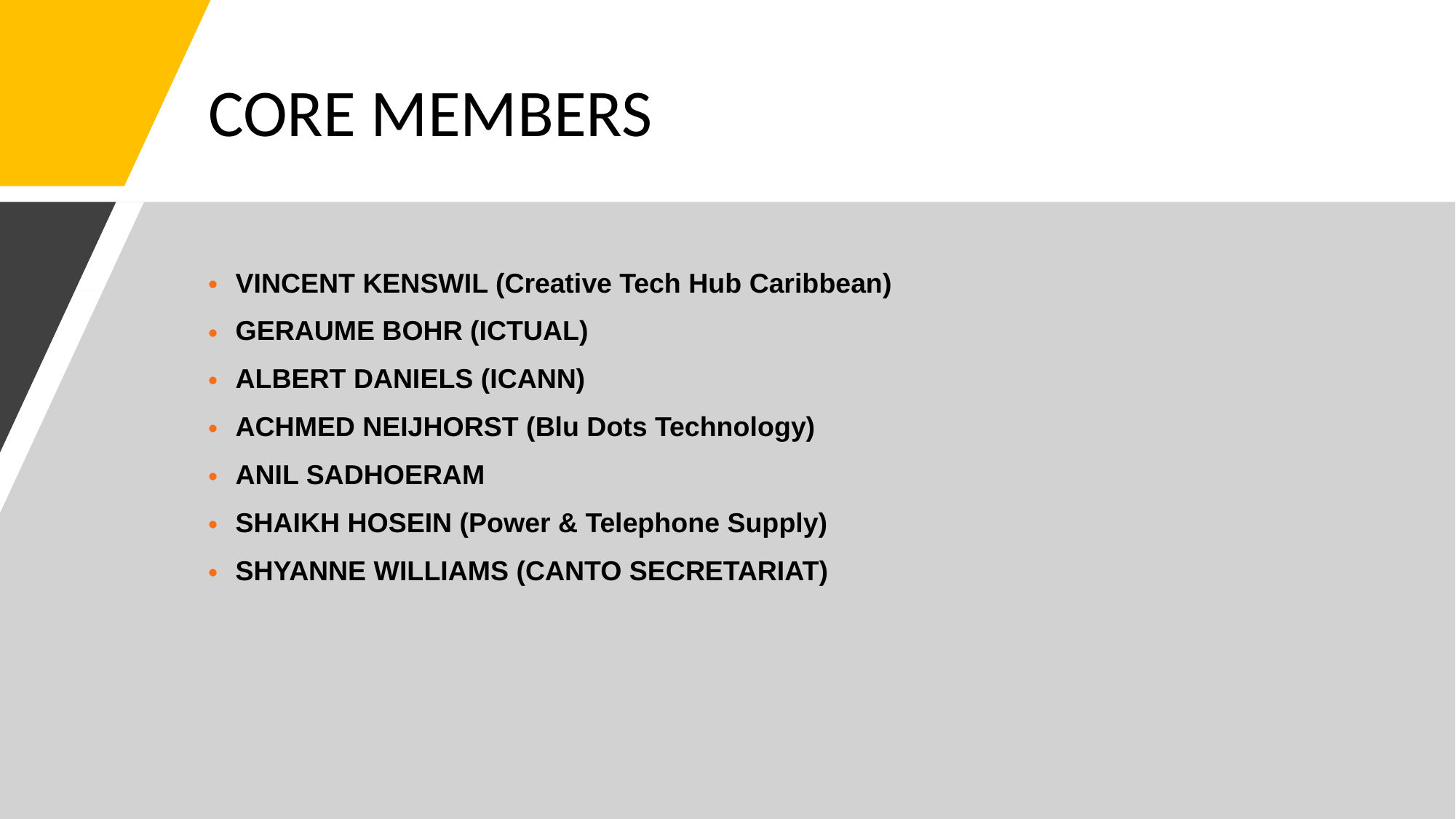

# CORE MEMBERS

VINCENT KENSWIL (Creative Tech Hub Caribbean)
GERAUME BOHR (ICTUAL)
ALBERT DANIELS (ICANN)
ACHMED NEIJHORST (Blu Dots Technology)
ANIL SADHOERAM
SHAIKH HOSEIN (Power & Telephone Supply)
SHYANNE WILLIAMS (CANTO SECRETARIAT)